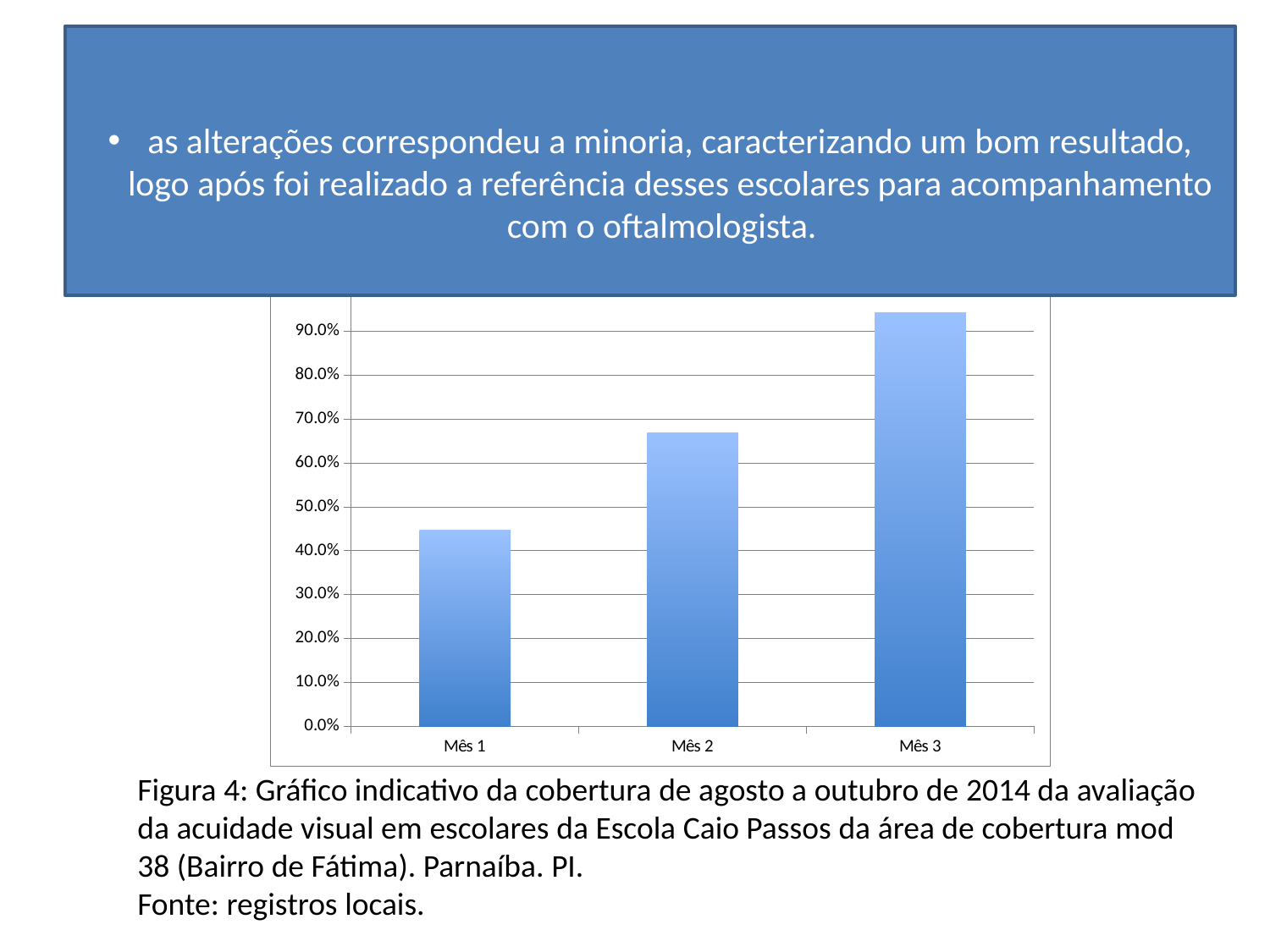

as alterações correspondeu a minoria, caracterizando um bom resultado, logo após foi realizado a referência desses escolares para acompanhamento com o oftalmologista.
# Resultados
Realizar avaliação da acuidade visual em 100% dos estudantes.

### Chart

| Category | Proporção de crianças, adolescentes e jovens matriculados na escola alvo com avaliação da acuidade visual |
|---|---|
| Mês 1 | 0.4460431654676259 |
| Mês 2 | 0.6690647482014388 |
| Mês 3 | 0.9424460431654677 |
Figura 4: Gráfico indicativo da cobertura de agosto a outubro de 2014 da avaliação da acuidade visual em escolares da Escola Caio Passos da área de cobertura mod 38 (Bairro de Fátima). Parnaíba. PI.
Fonte: registros locais.